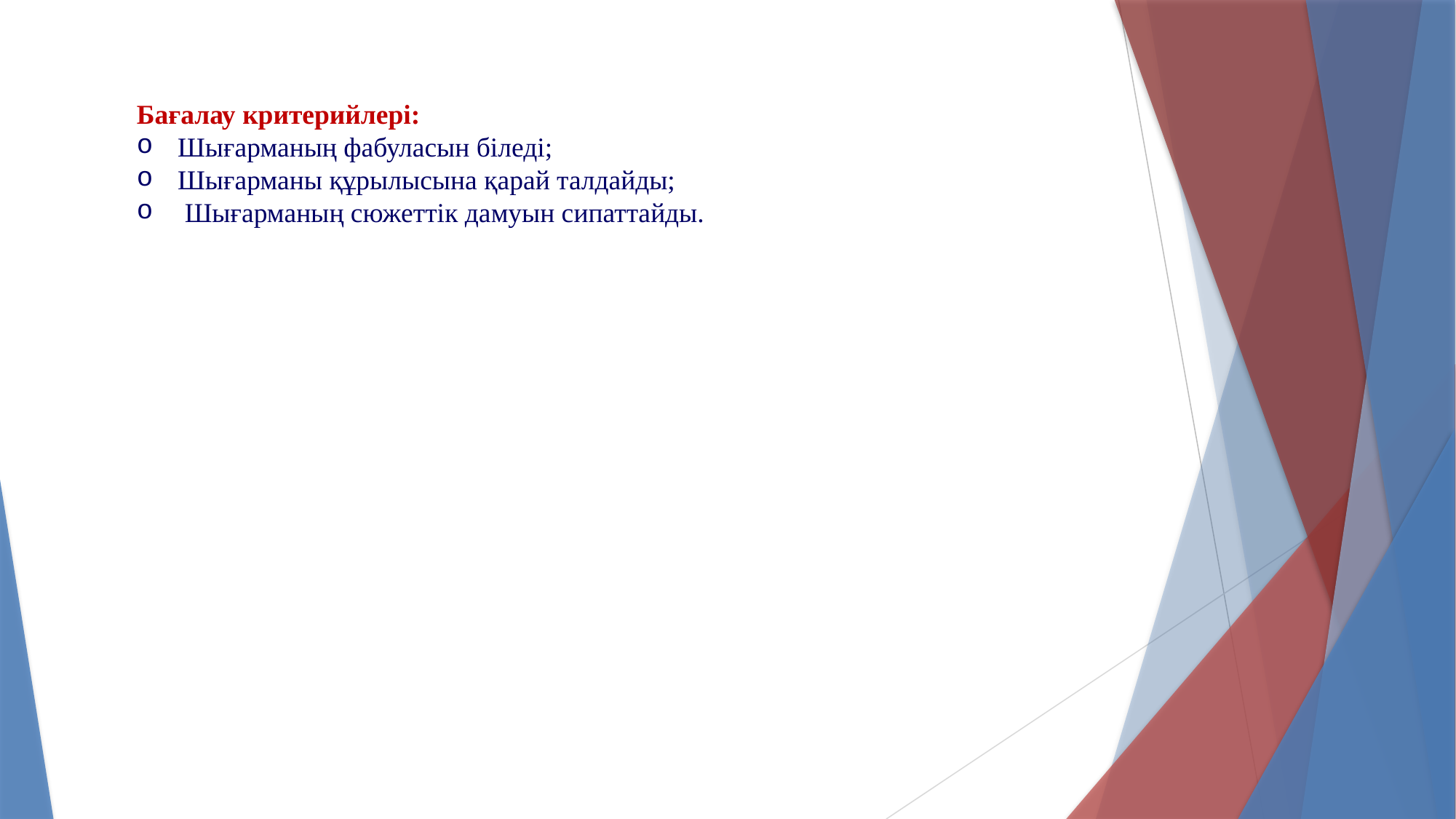

Бағалау критерийлері:
Шығарманың фабуласын біледі;
Шығарманы құрылысына қарай талдайды;
 Шығарманың сюжеттік дамуын сипаттайды.